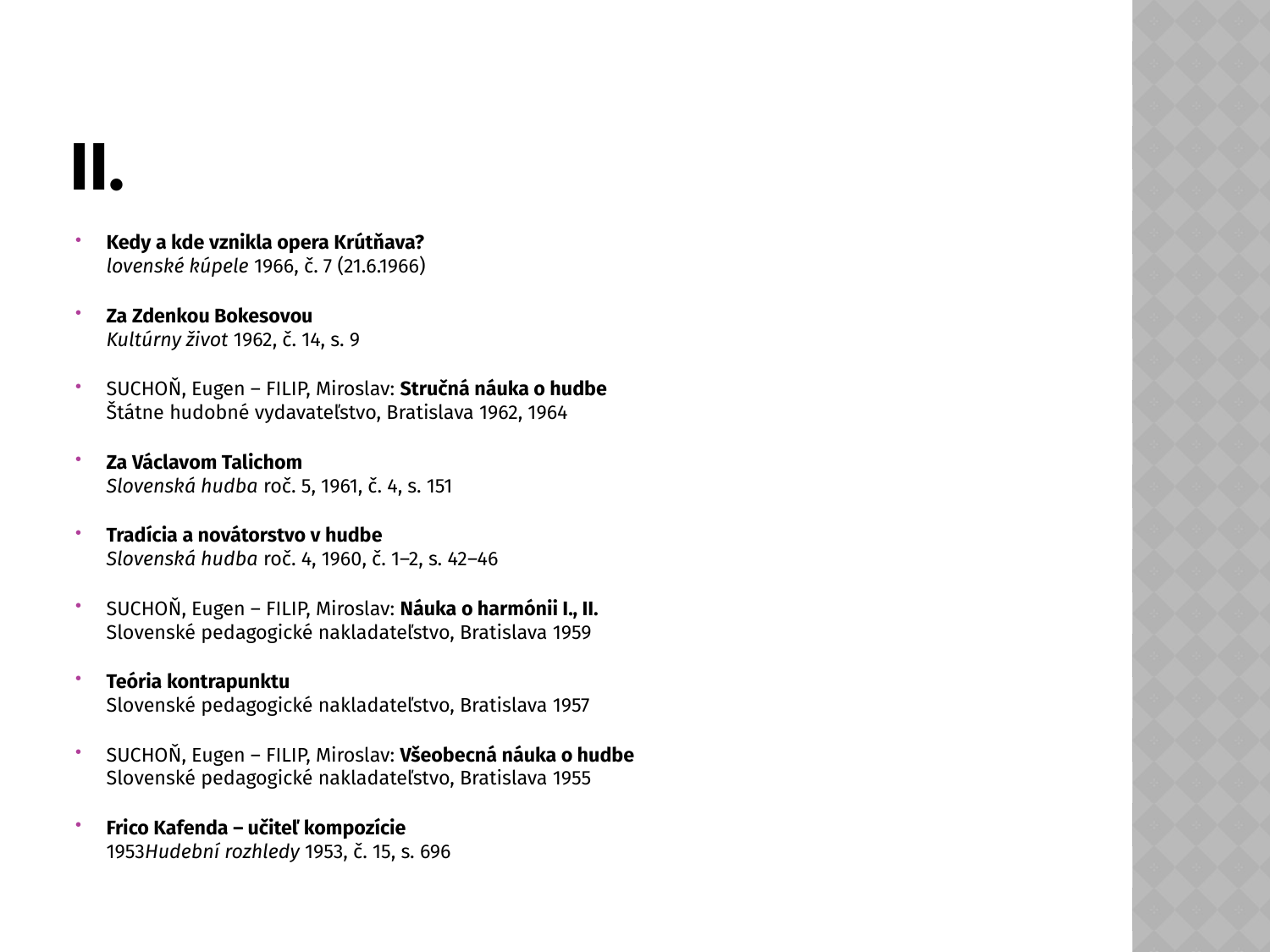

# II.
Kedy a kde vznikla opera Krútňava?
lovenské kúpele 1966, č. 7 (21.6.1966)
Za Zdenkou Bokesovou
Kultúrny život 1962, č. 14, s. 9
SUCHOŇ, Eugen – FILIP, Miroslav: Stručná náuka o hudbe
Štátne hudobné vydavateľstvo, Bratislava 1962, 1964
Za Václavom Talichom
Slovenská hudba roč. 5, 1961, č. 4, s. 151
Tradícia a novátorstvo v hudbe
Slovenská hudba roč. 4, 1960, č. 1–2, s. 42–46
SUCHOŇ, Eugen – FILIP, Miroslav: Náuka o harmónii I., II.
Slovenské pedagogické nakladateľstvo, Bratislava 1959
Teória kontrapunktu
Slovenské pedagogické nakladateľstvo, Bratislava 1957
SUCHOŇ, Eugen – FILIP, Miroslav: Všeobecná náuka o hudbe
Slovenské pedagogické nakladateľstvo, Bratislava 1955
Frico Kafenda – učiteľ kompozície
1953Hudební rozhledy 1953, č. 15, s. 696